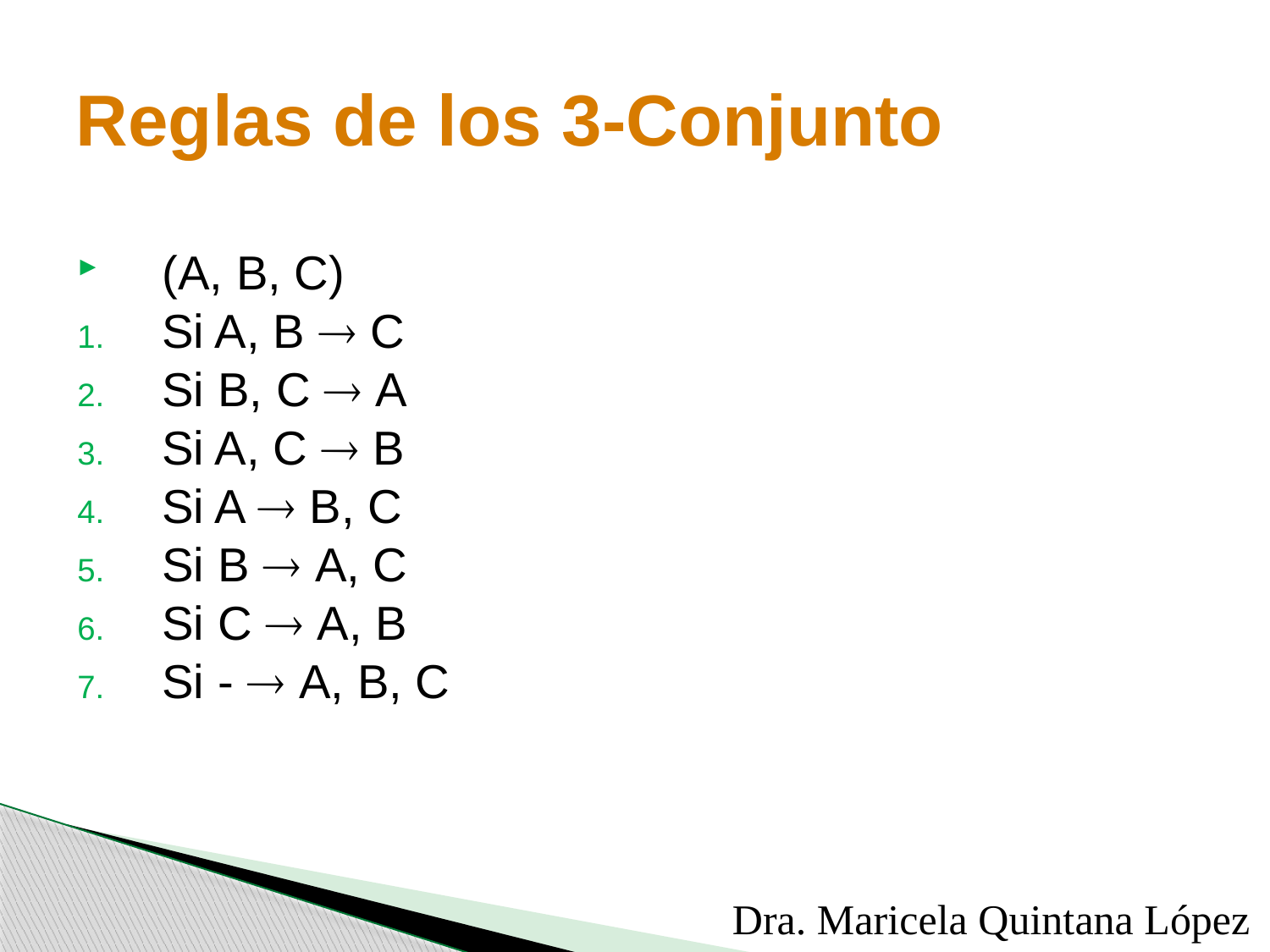

# Reglas de los 3-Conjunto
(A, B, C)
Si A, B → C
Si B, C → A
Si A, C → B
Si A → B, C
Si B → A, C
Si C → A, B
Si - → A, B, C